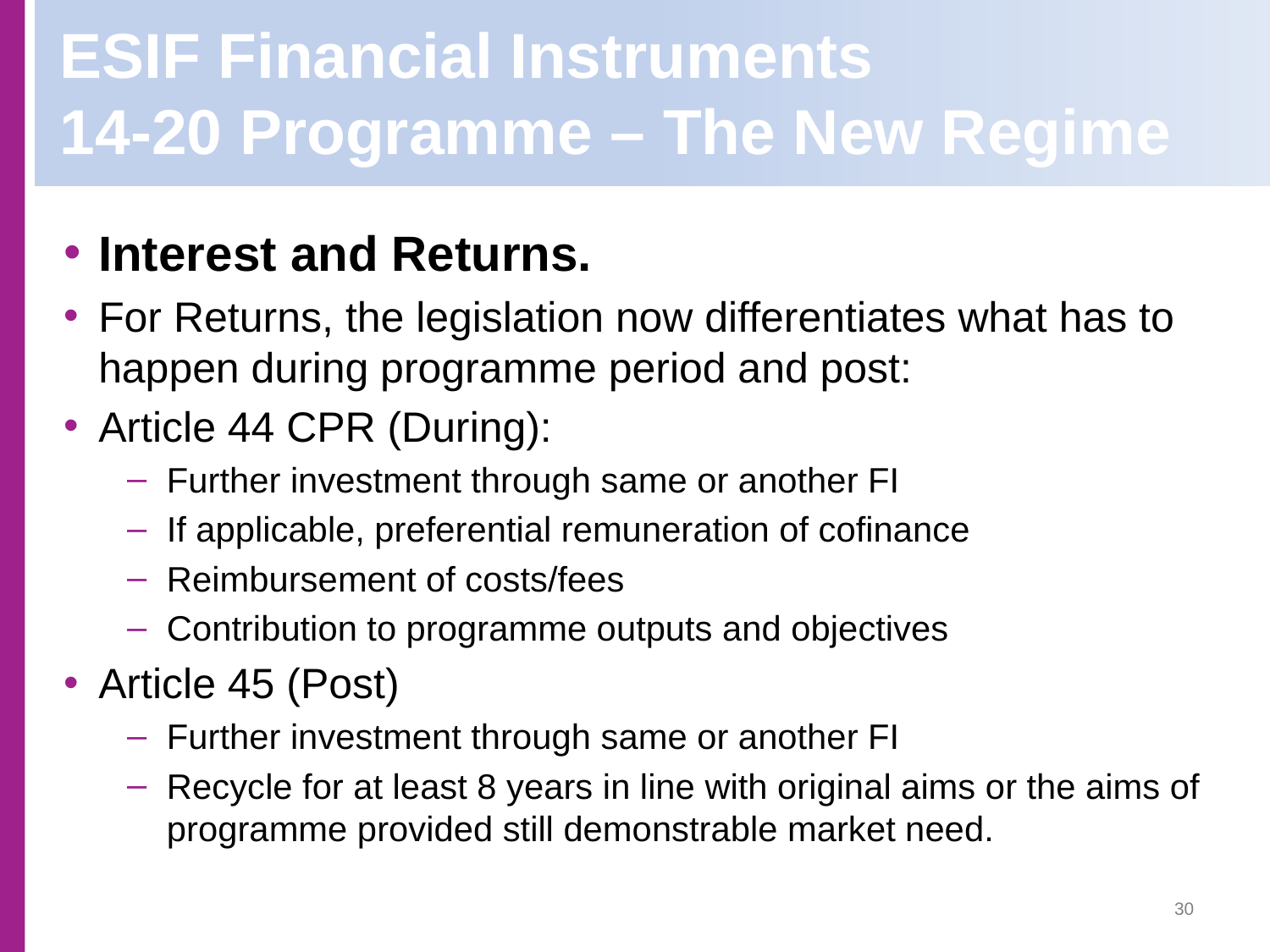

# ESIF Financial Instruments 14-20 Programme – The New Regime
Interest and Returns.
For Returns, the legislation now differentiates what has to happen during programme period and post:
Article 44 CPR (During):
Further investment through same or another FI
If applicable, preferential remuneration of cofinance
Reimbursement of costs/fees
Contribution to programme outputs and objectives
Article 45 (Post)
Further investment through same or another FI
Recycle for at least 8 years in line with original aims or the aims of programme provided still demonstrable market need.
30